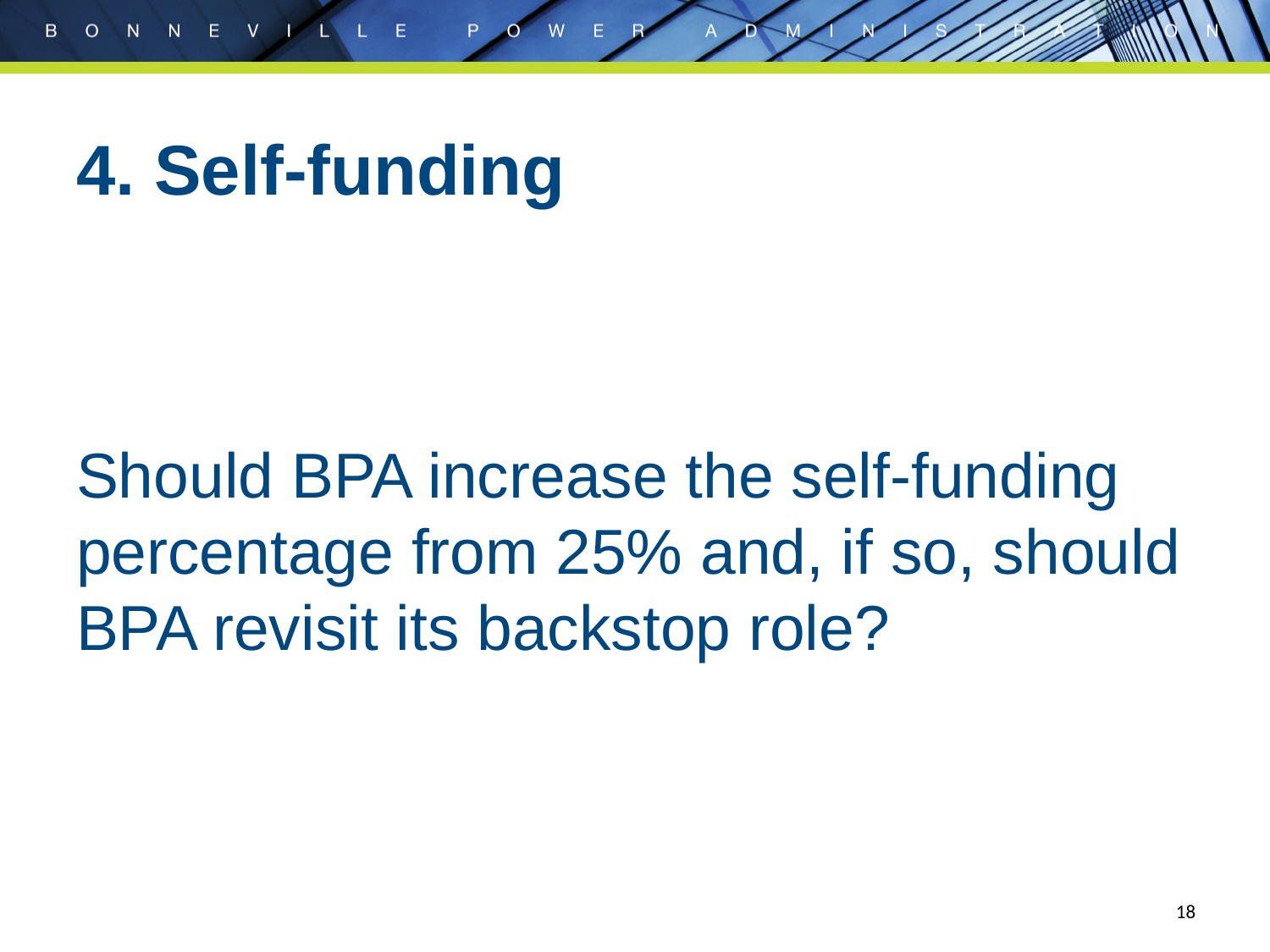

4. Self-funding

Should BPA increase the self-funding percentage from 25% and, if so, should BPA revisit its backstop role?
18